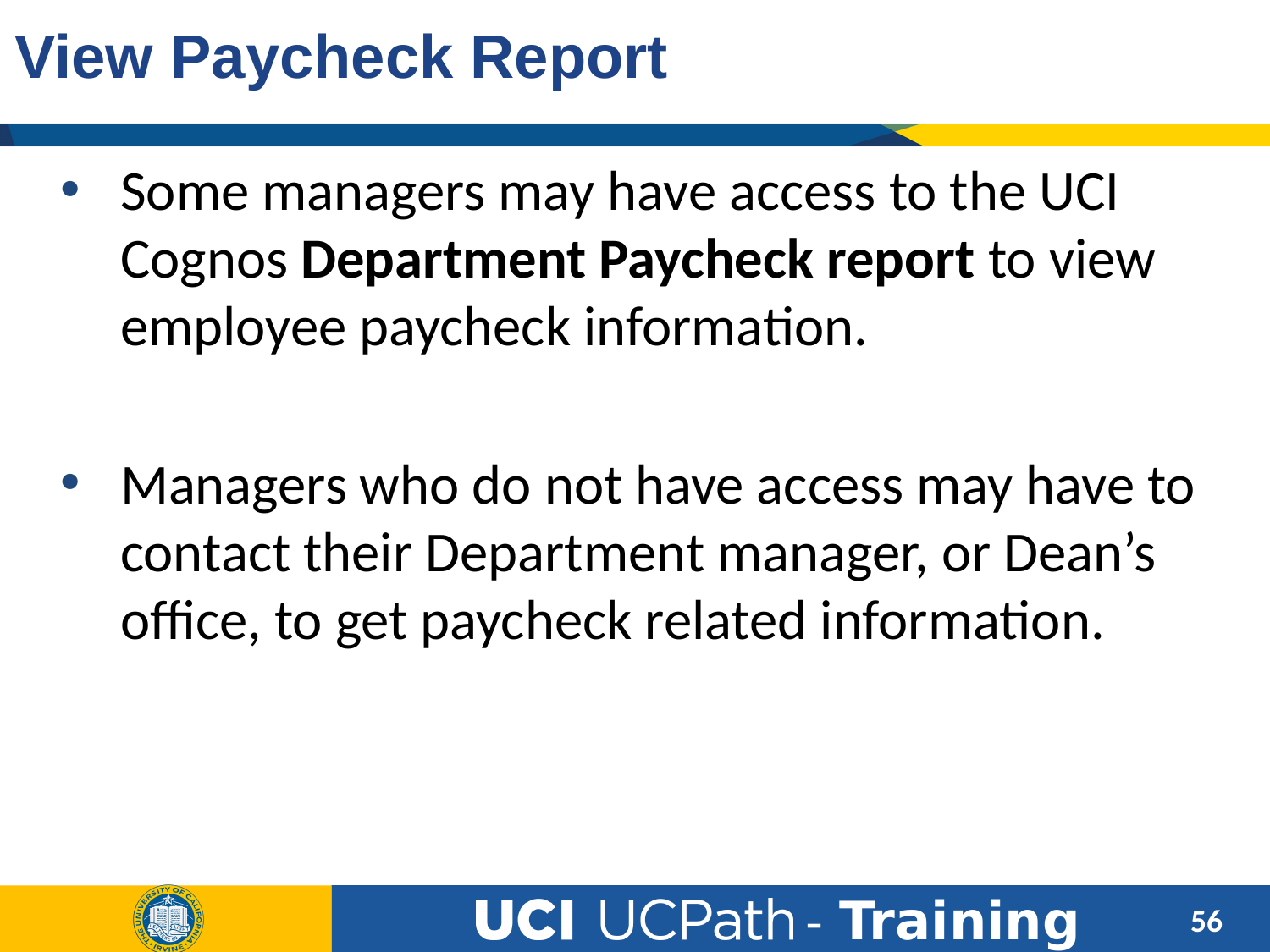

# View Paycheck Report
Some managers may have access to the UCI Cognos Department Paycheck report to view employee paycheck information.

Managers who do not have access may have to contact their Department manager, or Dean’s office, to get paycheck related information.